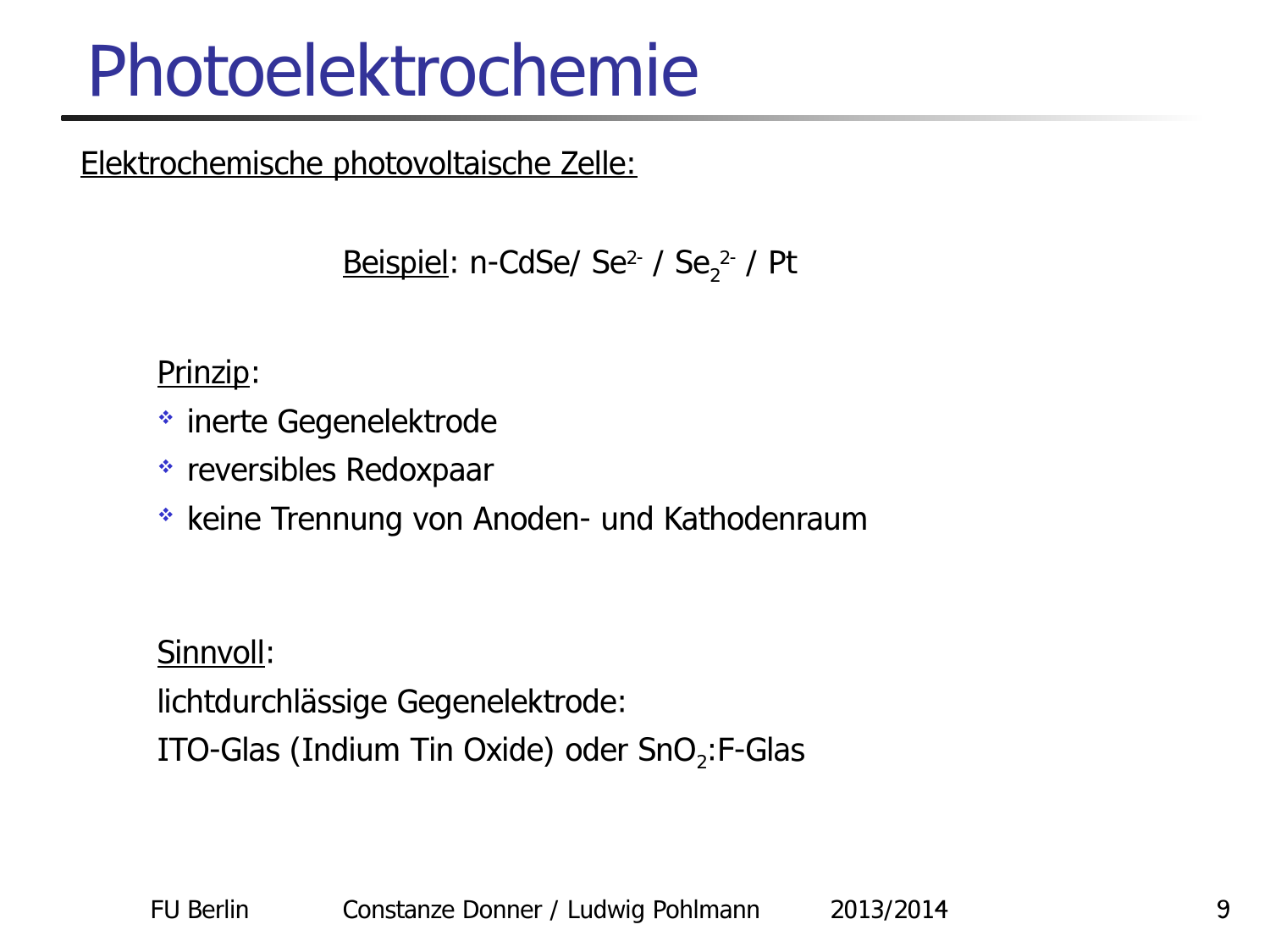

# Photoelektrochemie
Elektrochemische photovoltaische Zelle:
Beispiel: n-CdSe/ Se2- / Se22- / Pt
Prinzip:
inerte Gegenelektrode
reversibles Redoxpaar
keine Trennung von Anoden- und Kathodenraum

Sinnvoll:
lichtdurchlässige Gegenelektrode:
ITO-Glas (Indium Tin Oxide) oder SnO2:F-Glas

FU Berlin            Constanze Donner / Ludwig Pohlmann         2013/2014
9